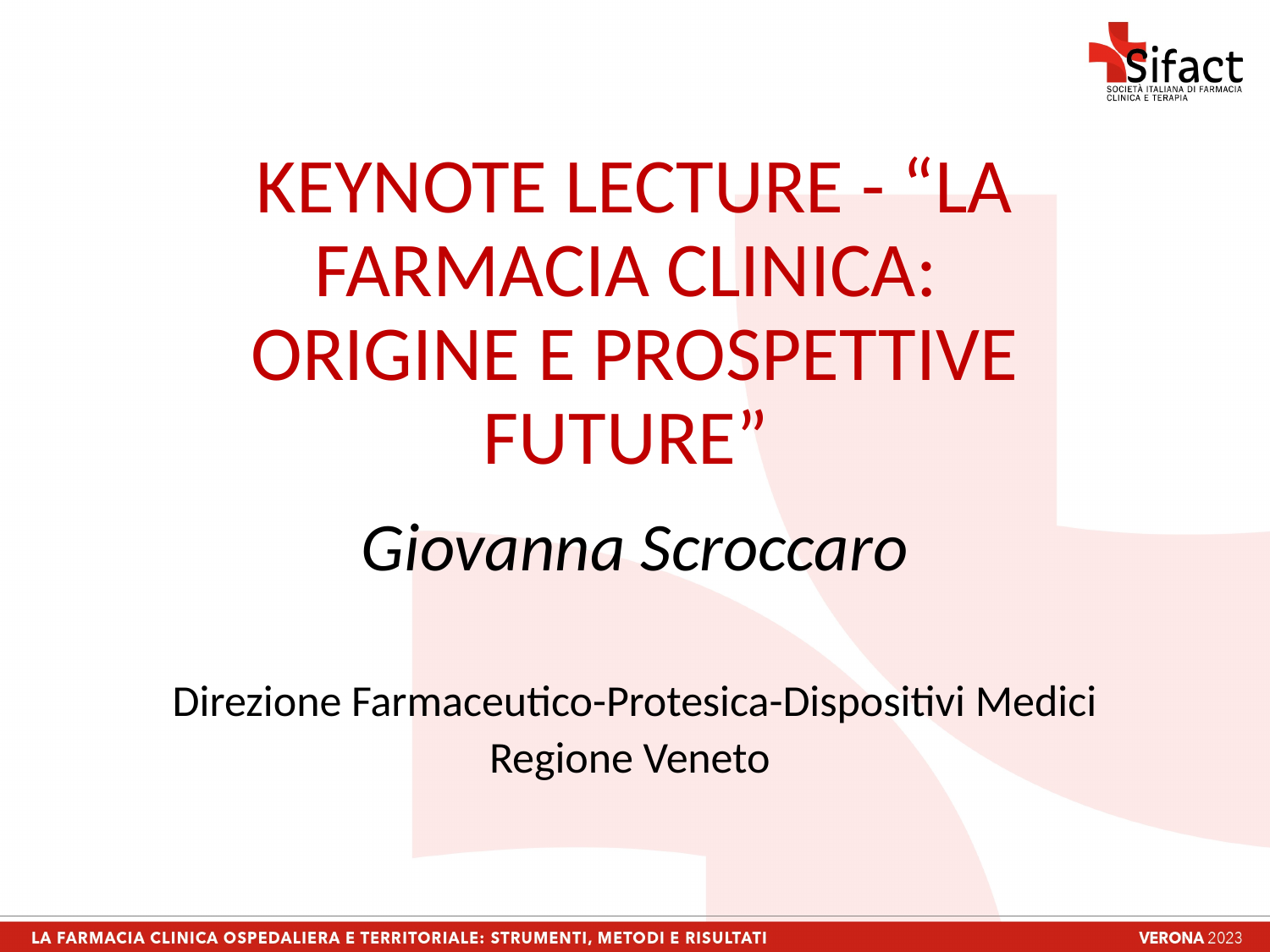

# KEYNOTE LECTURE - “LA FARMACIA CLINICA: ORIGINE E PROSPETTIVE FUTURE”
Giovanna Scroccaro

Direzione Farmaceutico-Protesica-Dispositivi Medici
Regione Veneto